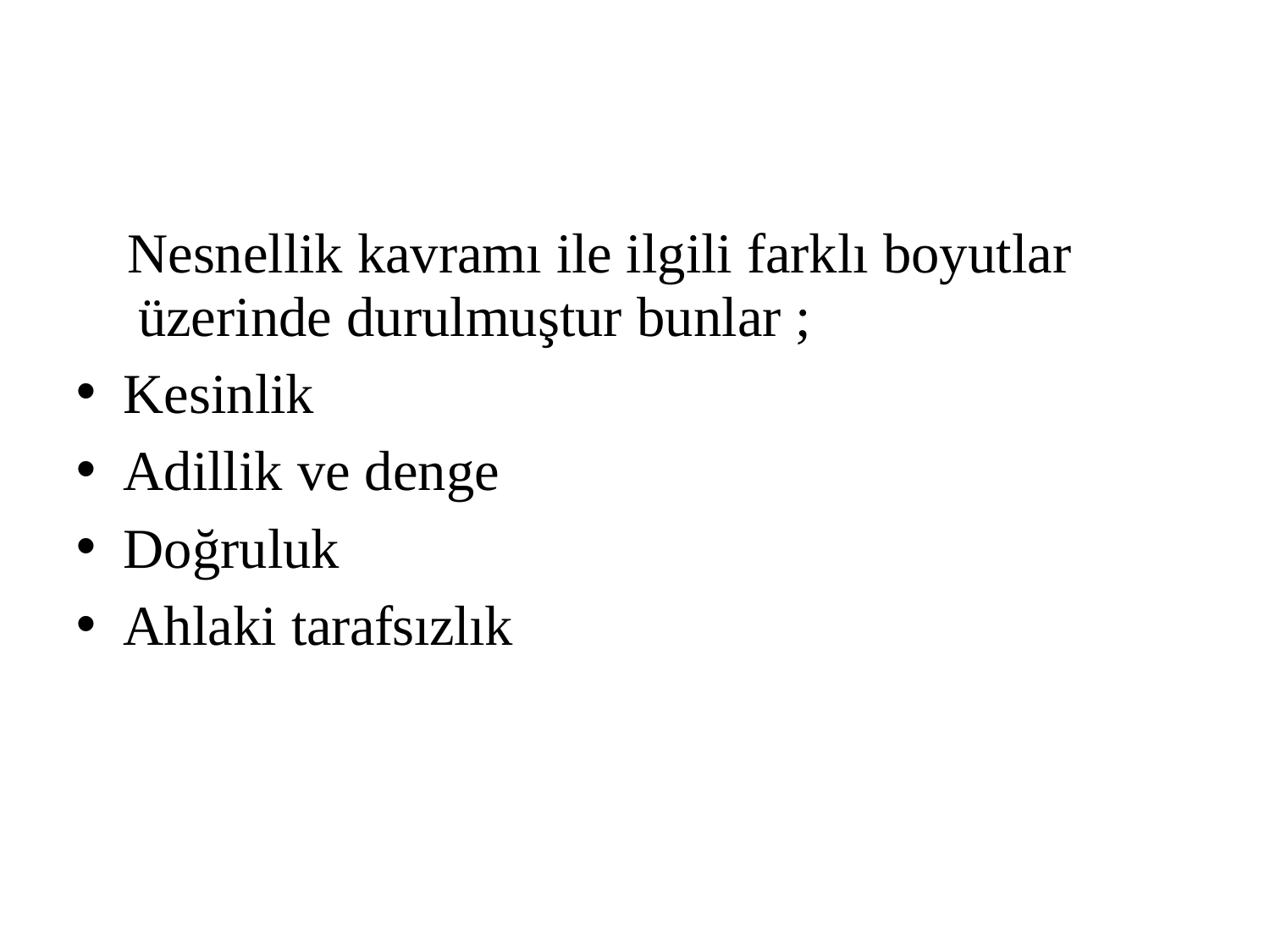

Nesnellik kavramı ile ilgili farklı boyutlar  üzerinde durulmuştur bunlar ;
Kesinlik
Adillik ve denge
Doğruluk
Ahlaki tarafsızlık